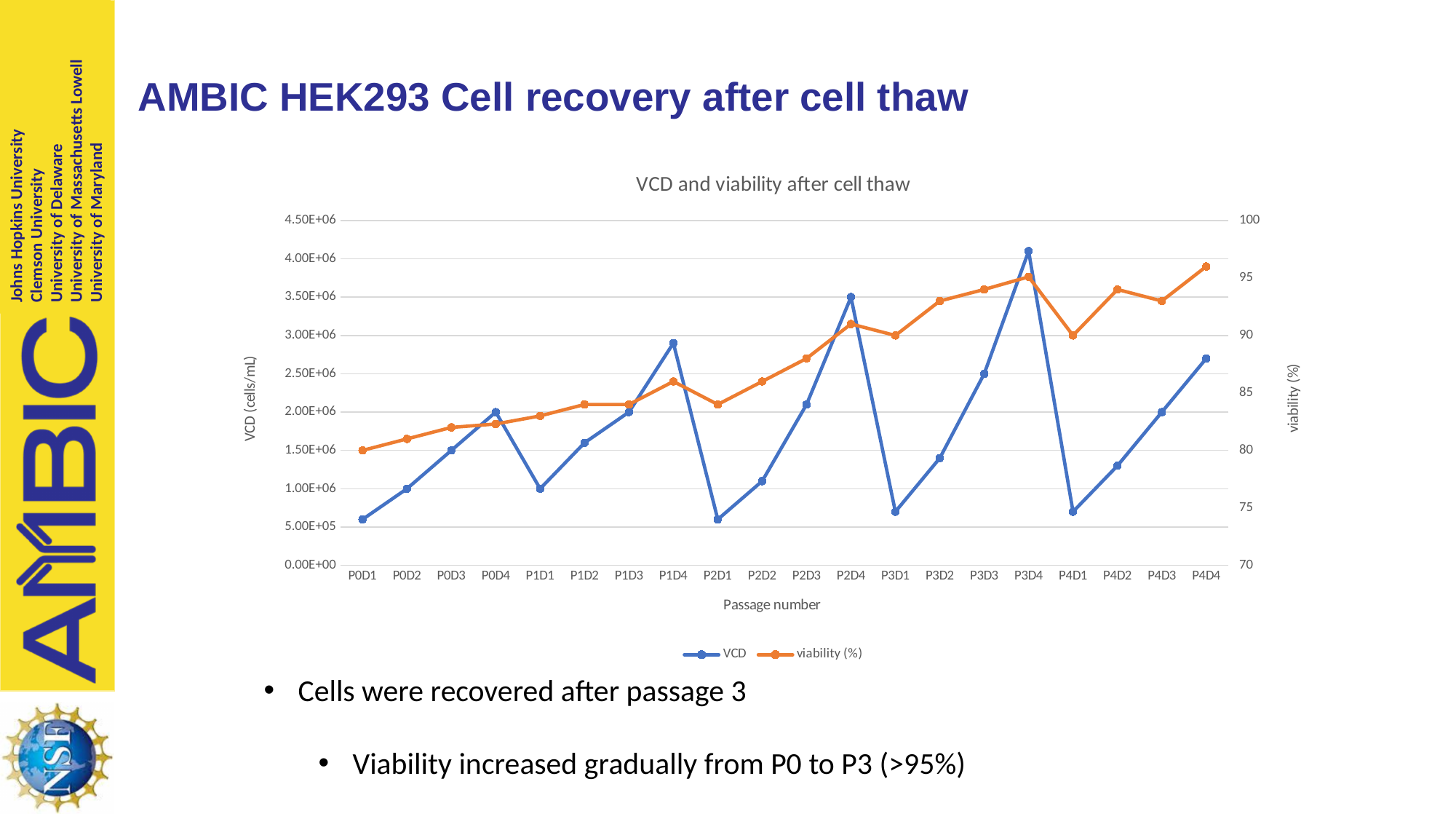

# AMBIC HEK293 Cell recovery after cell thaw

### Chart: VCD and viability after cell thaw

| Category | VCD  | viability (%) |
|---|---|---|
| P0D1 | 600000.0 | 80.0 |
| P0D2 | 1000000.0 | 81.0 |
| P0D3 | 1500000.0 | 82.0 |
| P0D4 | 2000000.0 | 82.3 |
| P1D1 | 1000000.0 | 83.0 |
| P1D2 | 1600000.0 | 84.0 |
| P1D3 | 2000000.0 | 84.0 |
| P1D4 | 2900000.0 | 86.0 |
| P2D1 | 600000.0 | 84.0 |
| P2D2 | 1100000.0 | 86.0 |
| P2D3 | 2100000.0 | 88.0 |
| P2D4 | 3500000.0 | 91.0 |
| P3D1 | 700000.0 | 90.0 |
| P3D2 | 1400000.0 | 93.0 |
| P3D3 | 2500000.0 | 94.0 |
| P3D4 | 4100000.0 | 95.1 |
| P4D1 | 700000.0 | 90.0 |
| P4D2 | 1300000.0 | 94.0 |
| P4D3 | 2000000.0 | 93.0 |
| P4D4 | 2700000.0 | 96.0 |
Cells were recovered after passage 3

Viability increased gradually from P0 to P3 (>95%)